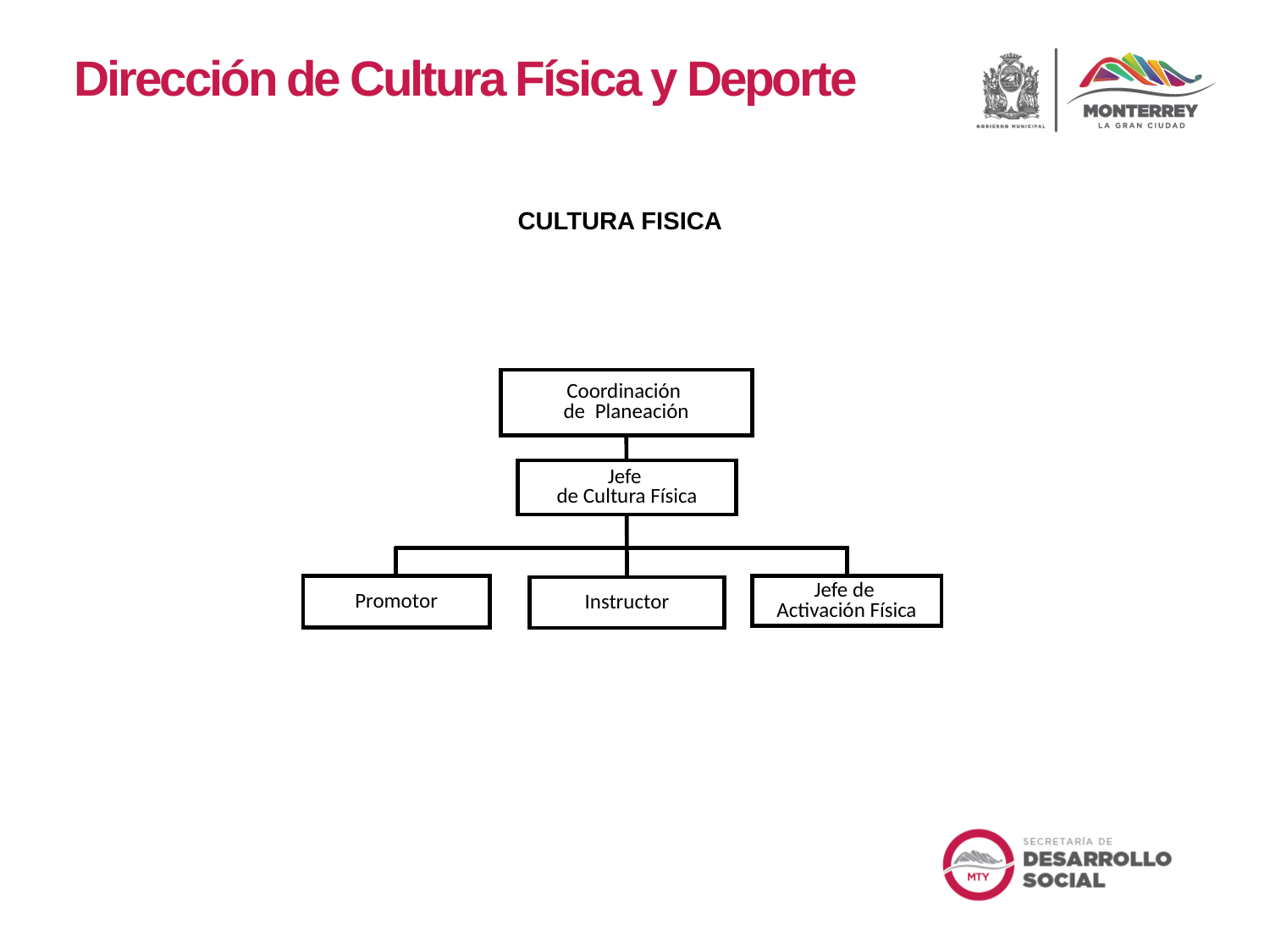

Dirección de Cultura Física y Deporte
CULTURA FISICA
Coordinación
de  Planeación
Jefe
de Cultura Física
Jefe de
Activación Física
Promotor
Instructor